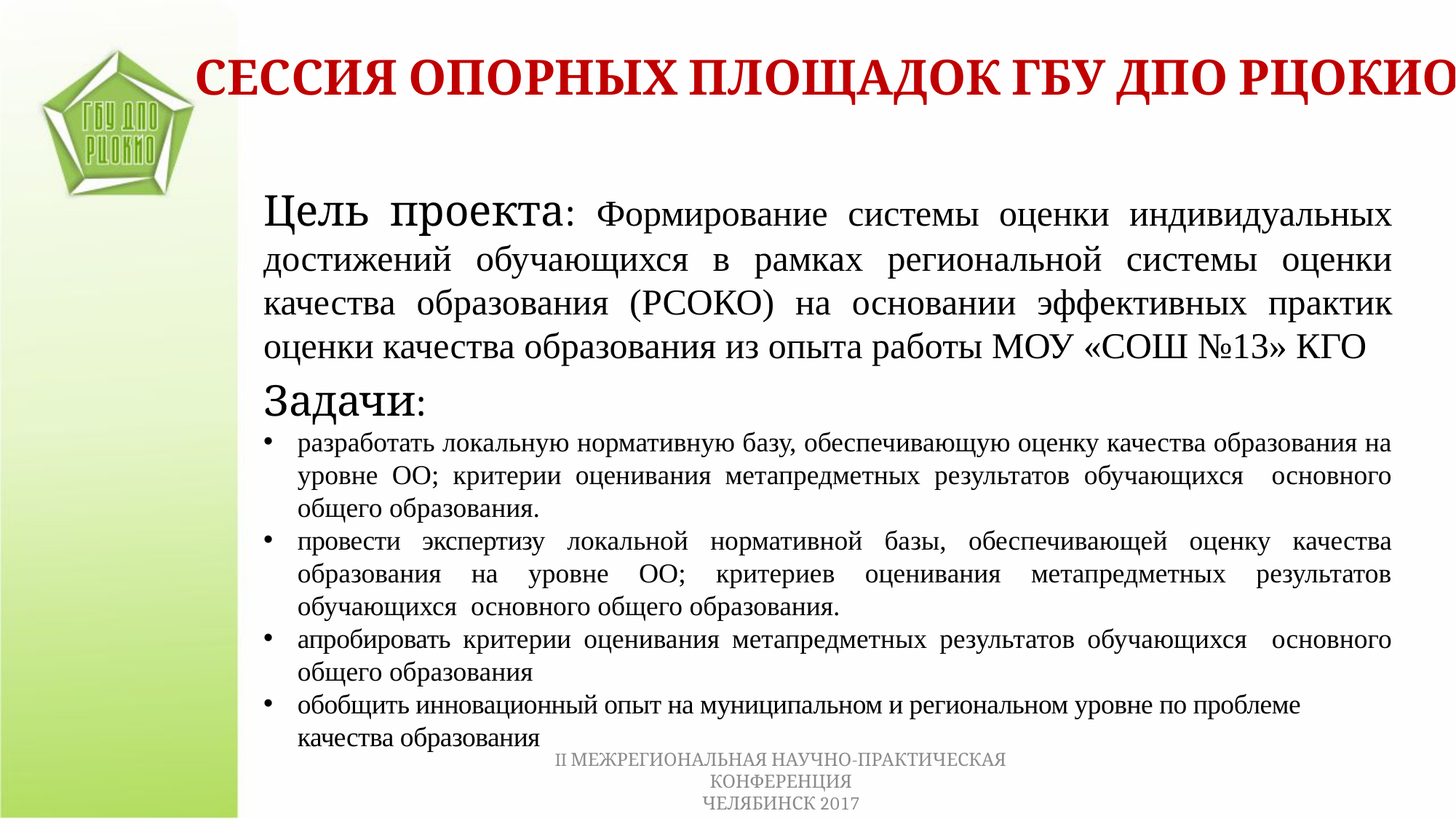

СЕССИЯ ОПОРНЫХ ПЛОЩАДОК ГБУ ДПО РЦОКИО
Цель проекта: Формирование системы оценки индивидуальных достижений обучающихся в рамках региональной системы оценки качества образования (РСОКО) на основании эффективных практик оценки качества образования из опыта работы МОУ «СОШ №13» КГО
Задачи:
разработать локальную нормативную базу, обеспечивающую оценку качества образования на уровне ОО; критерии оценивания метапредметных результатов обучающихся  основного общего образования.
провести экспертизу локальной нормативной базы, обеспечивающей оценку качества образования на уровне ОО; критериев оценивания метапредметных результатов обучающихся  основного общего образования.
апробировать критерии оценивания метапредметных результатов обучающихся  основного общего образования
обобщить инновационный опыт на муниципальном и региональном уровне по проблеме качества образования
II МЕЖРЕГИОНАЛЬНАЯ НАУЧНО-ПРАКТИЧЕСКАЯ КОНФЕРЕНЦИЯ
ЧЕЛЯБИНСК 2017